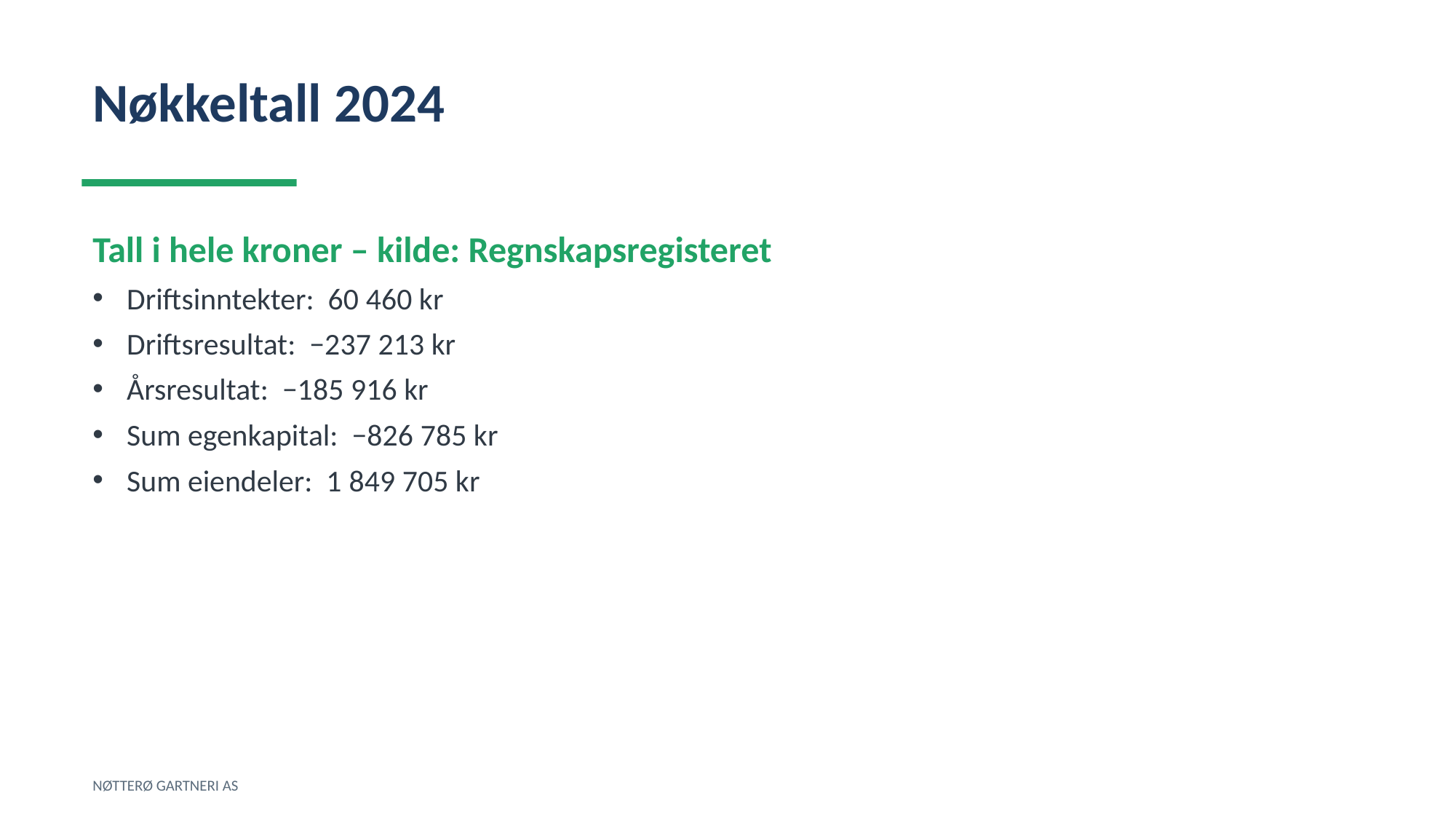

Nøkkeltall 2024

Tall i hele kroner – kilde: Regnskapsregisteret
Driftsinntekter:  60 460 kr
Driftsresultat:  −237 213 kr
Årsresultat:  −185 916 kr
Sum egenkapital:  −826 785 kr
Sum eiendeler:  1 849 705 kr
NØTTERØ GARTNERI AS